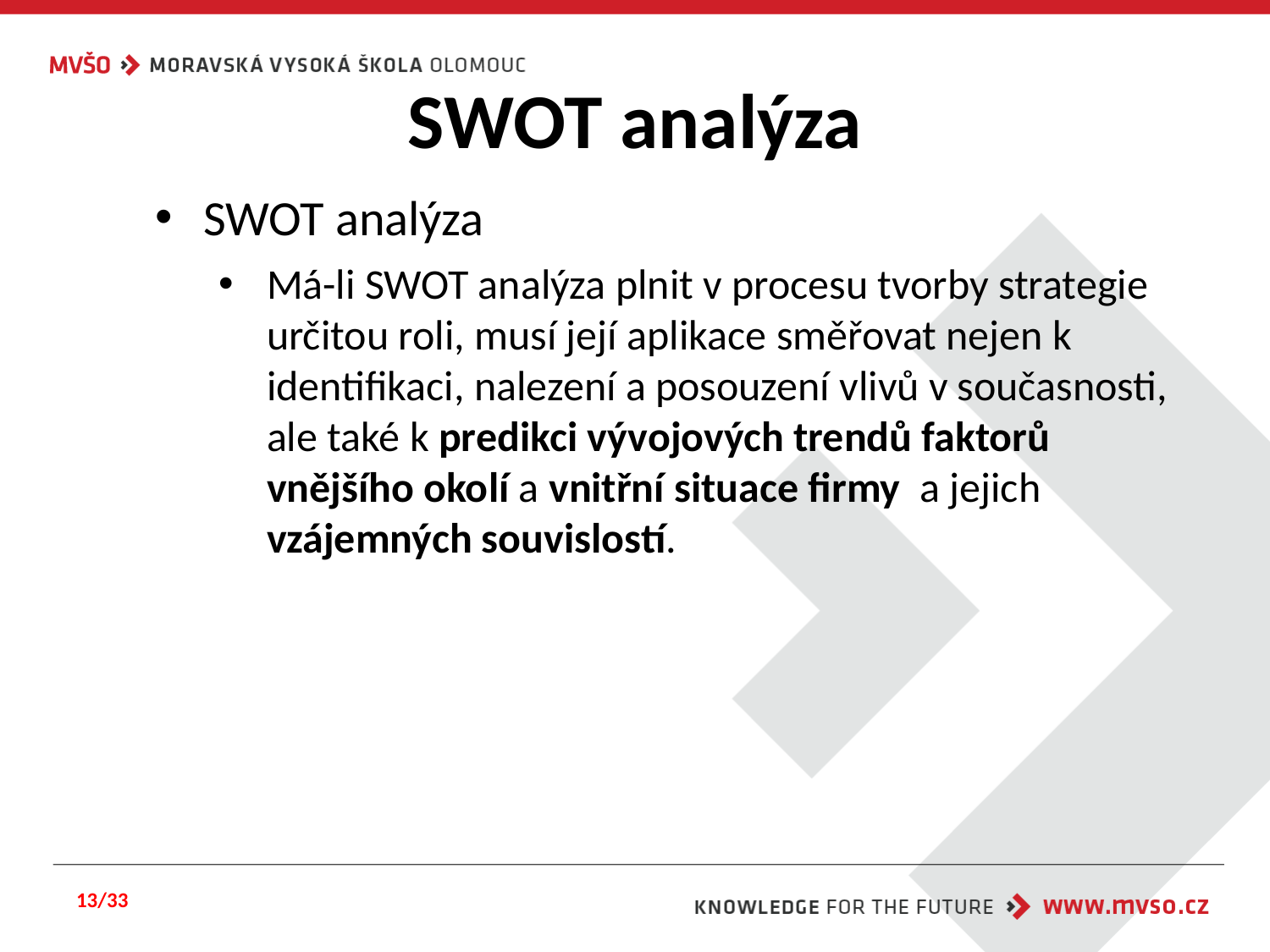

# SWOT analýza
SWOT analýza
Má-li SWOT analýza plnit v procesu tvorby strategie určitou roli, musí její aplikace směřovat nejen k identifikaci, nalezení a posouzení vlivů v současnosti, ale také k predikci vývojových trendů faktorů vnějšího okolí a vnitřní situace firmy  a jejich vzájemných souvislostí.

13/33